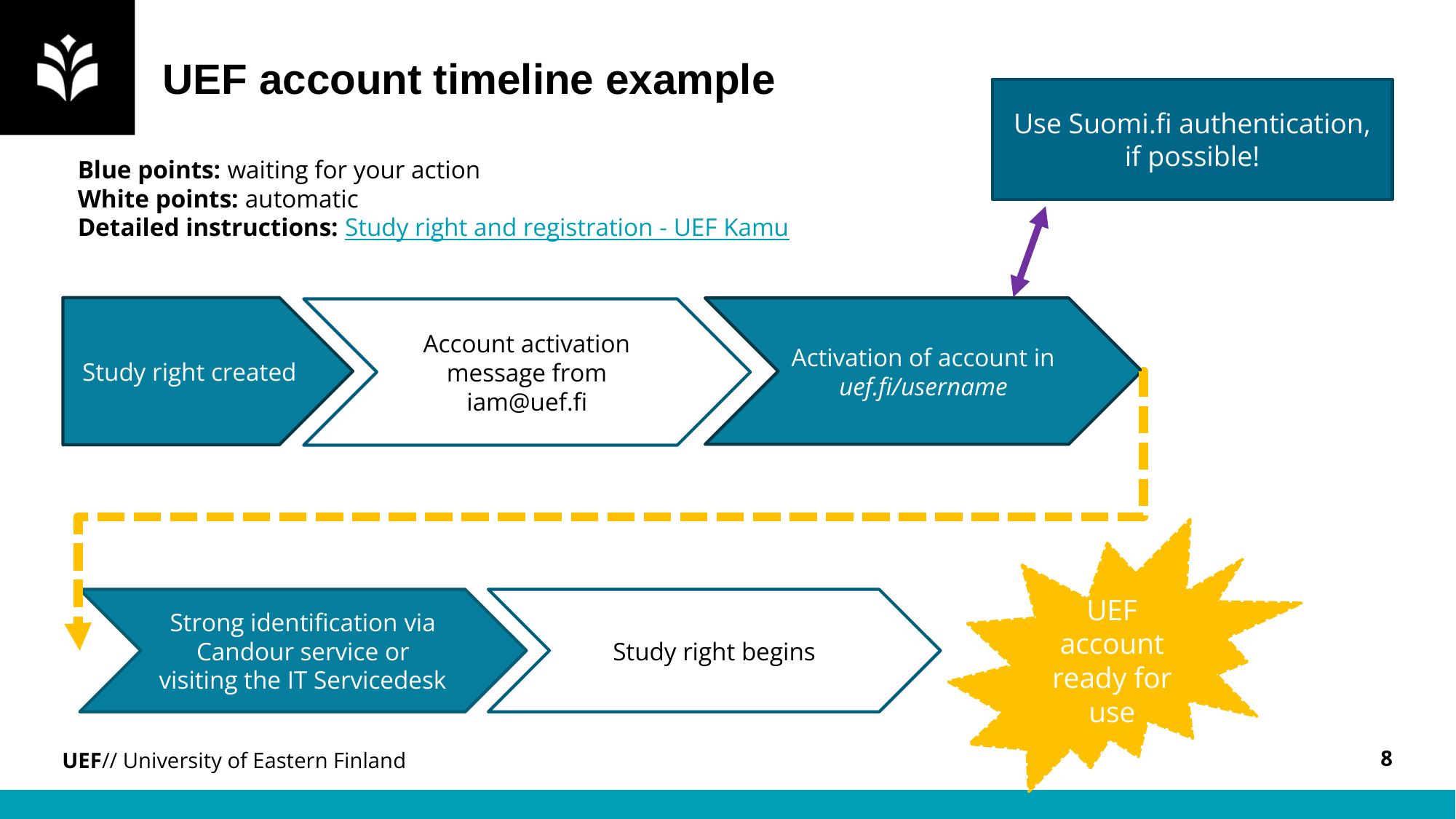

# UEF account timeline example
Use Suomi.fi authentication, if possible!
Blue points: waiting for your action
White points: automatic
Detailed instructions: Study right and registration - UEF Kamu
Study right created
Activation of account in uef.fi/username
Account activation message from iam@uef.fi
Strong identification via Candour service or visiting the IT Servicedesk
UEF account ready for use
Study right begins
8